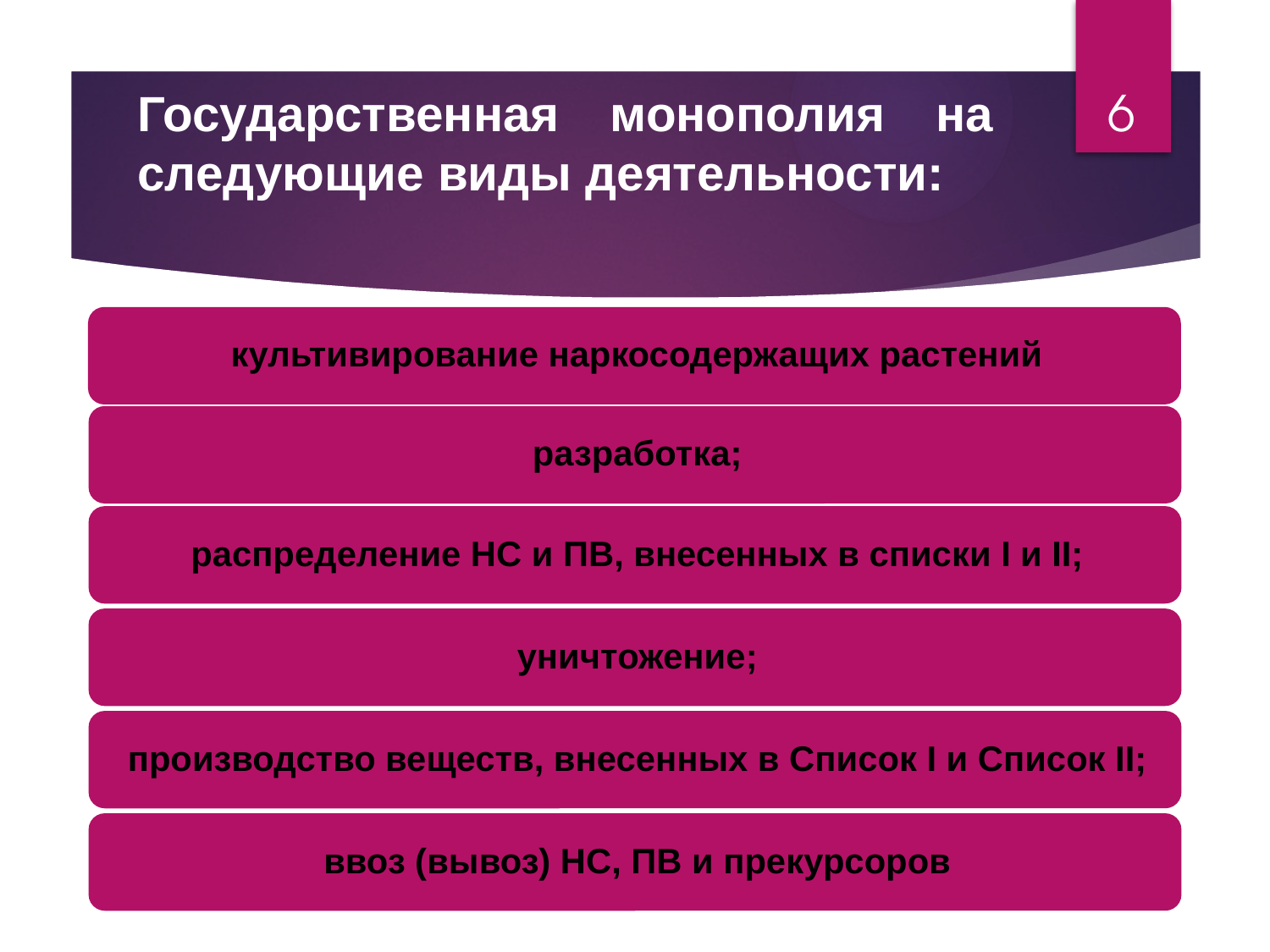

6
# Государственная монополия на следующие виды деятельности:
культивирование наркосодержащих растений
разработка;
распределение НС и ПВ, внесенных в списки I и II;
уничтожение;
производство веществ, внесенных в Список I и Список II;
ввоз (вывоз) НС, ПВ и прекурсоров